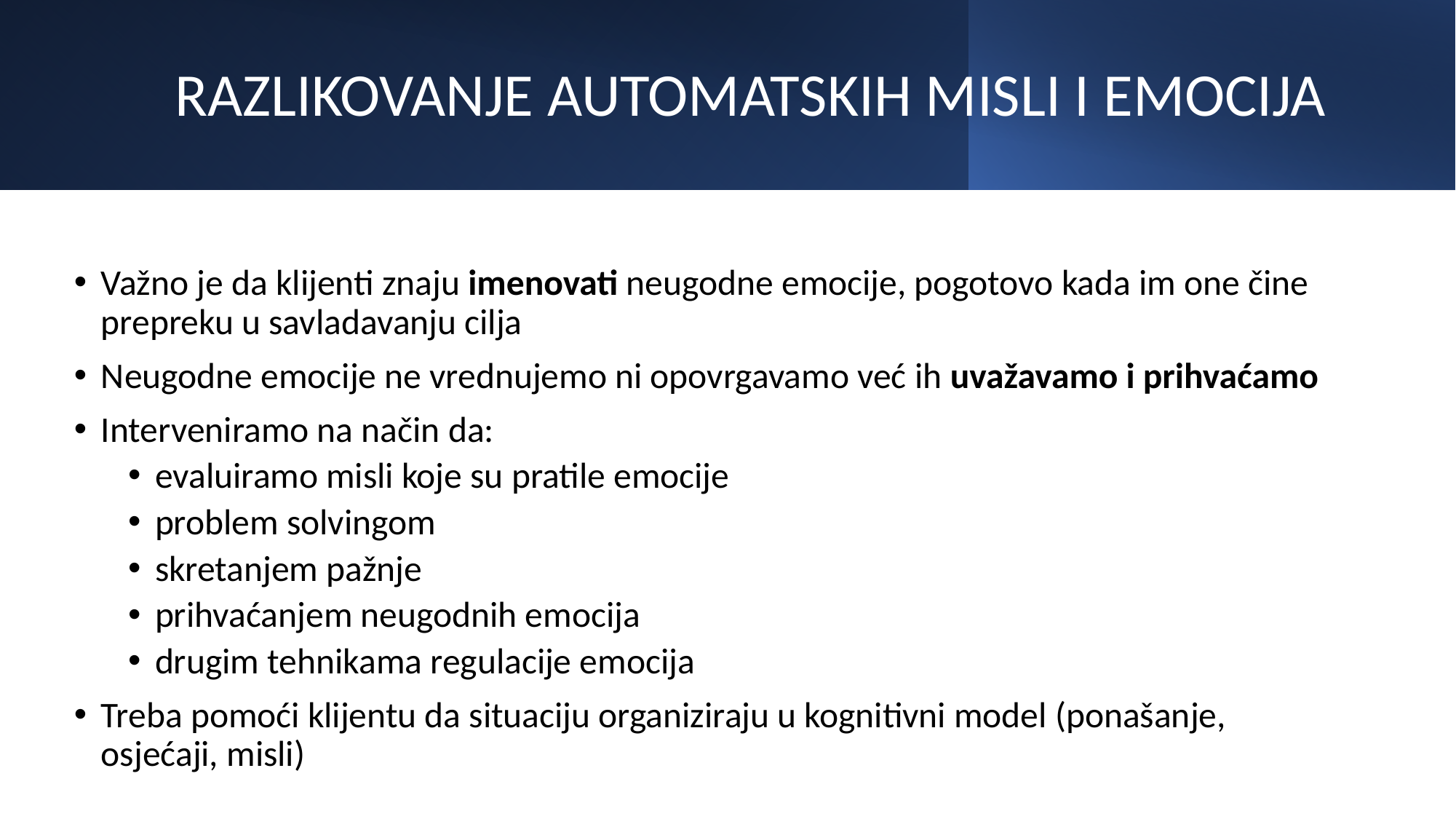

# RAZLIKOVANJE AUTOMATSKIH MISLI I EMOCIJA
Važno je da klijenti znaju imenovati neugodne emocije, pogotovo kada im one čine prepreku u savladavanju cilja
Neugodne emocije ne vrednujemo ni opovrgavamo već ih uvažavamo i prihvaćamo
Interveniramo na način da:
evaluiramo misli koje su pratile emocije
problem solvingom
skretanjem pažnje
prihvaćanjem neugodnih emocija
drugim tehnikama regulacije emocija
Treba pomoći klijentu da situaciju organiziraju u kognitivni model (ponašanje, osjećaji, misli)